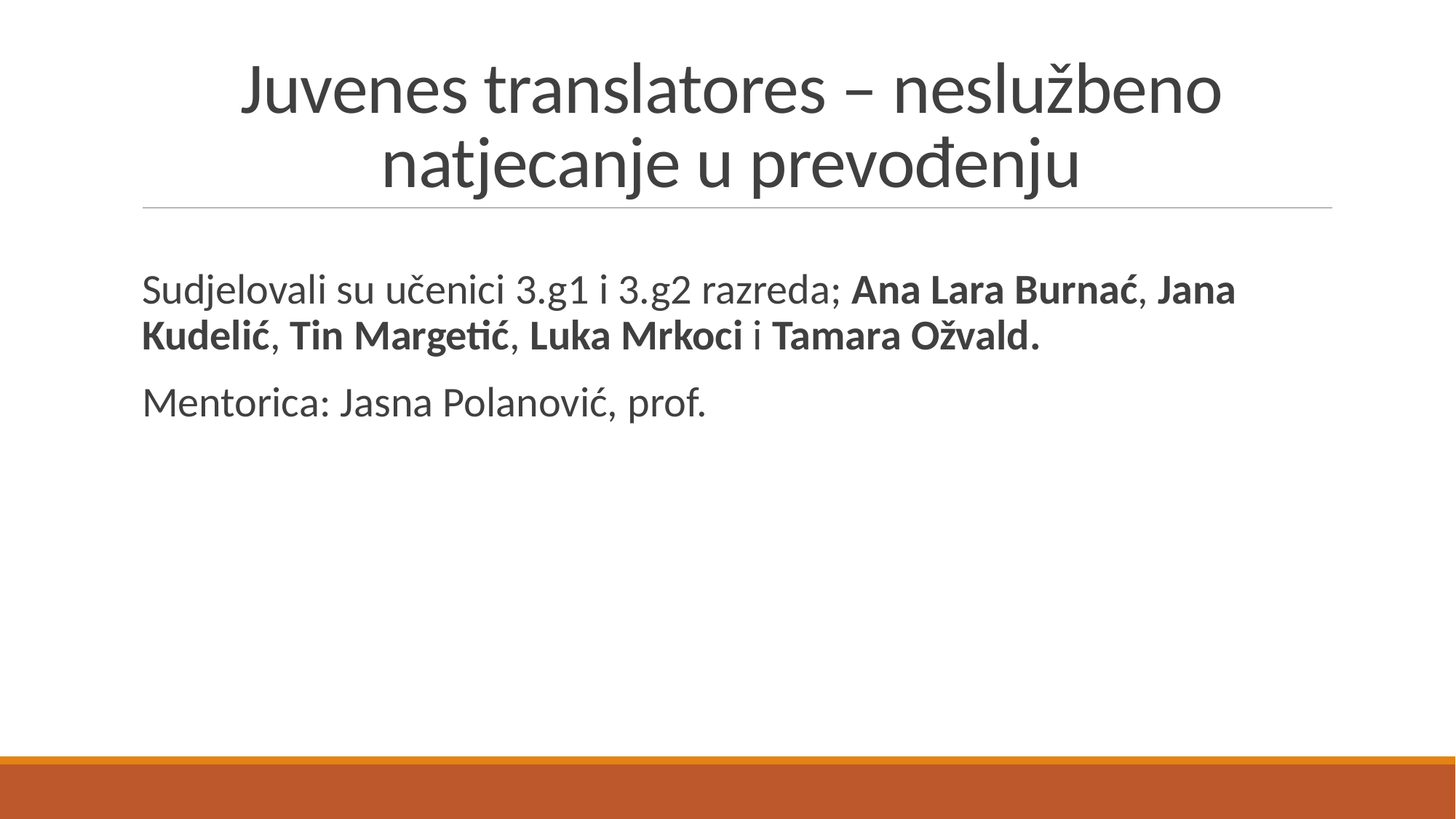

# Juvenes translatores – neslužbeno natjecanje u prevođenju
Sudjelovali su učenici 3.g1 i 3.g2 razreda; Ana Lara Burnać, Jana Kudelić, Tin Margetić, Luka Mrkoci i Tamara Ožvald.
Mentorica: Jasna Polanović, prof.